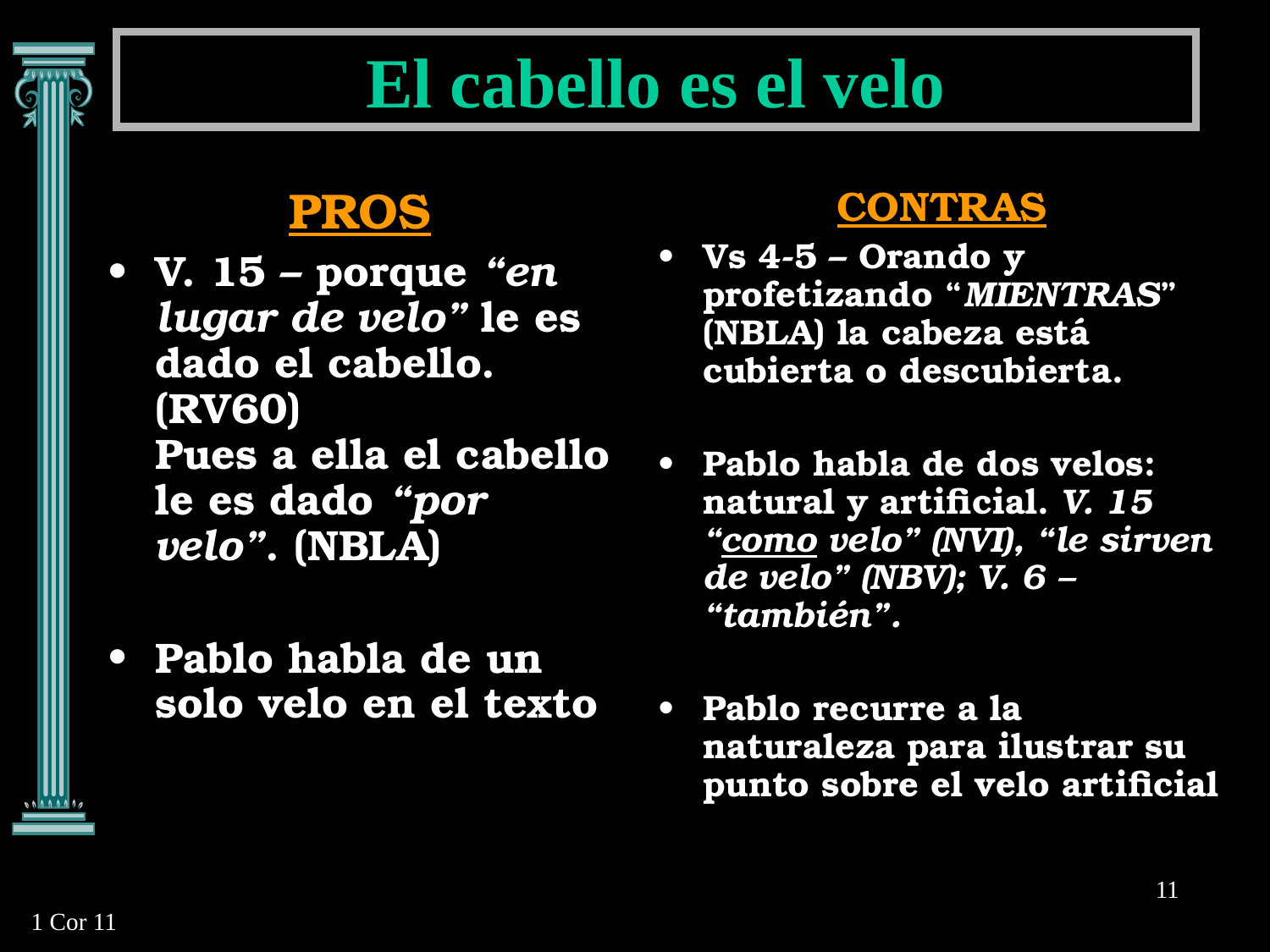

El cabello es el velo
PROS
V. 15 – porque “en lugar de velo” le es dado el cabello. (RV60)
Pues a ella el cabello le es dado “por velo”. (NBLA)

Pablo habla de un solo velo en el texto

CONTRAS
Vs 4-5 – Orando y profetizando “MIENTRAS” (NBLA) la cabeza está cubierta o descubierta.

Pablo habla de dos velos: natural y artificial. V. 15 “como velo” (NVI), “le sirven de velo” (NBV); V. 6 – “también”.

Pablo recurre a la naturaleza para ilustrar su punto sobre el velo artificial

11
1 Cor 11